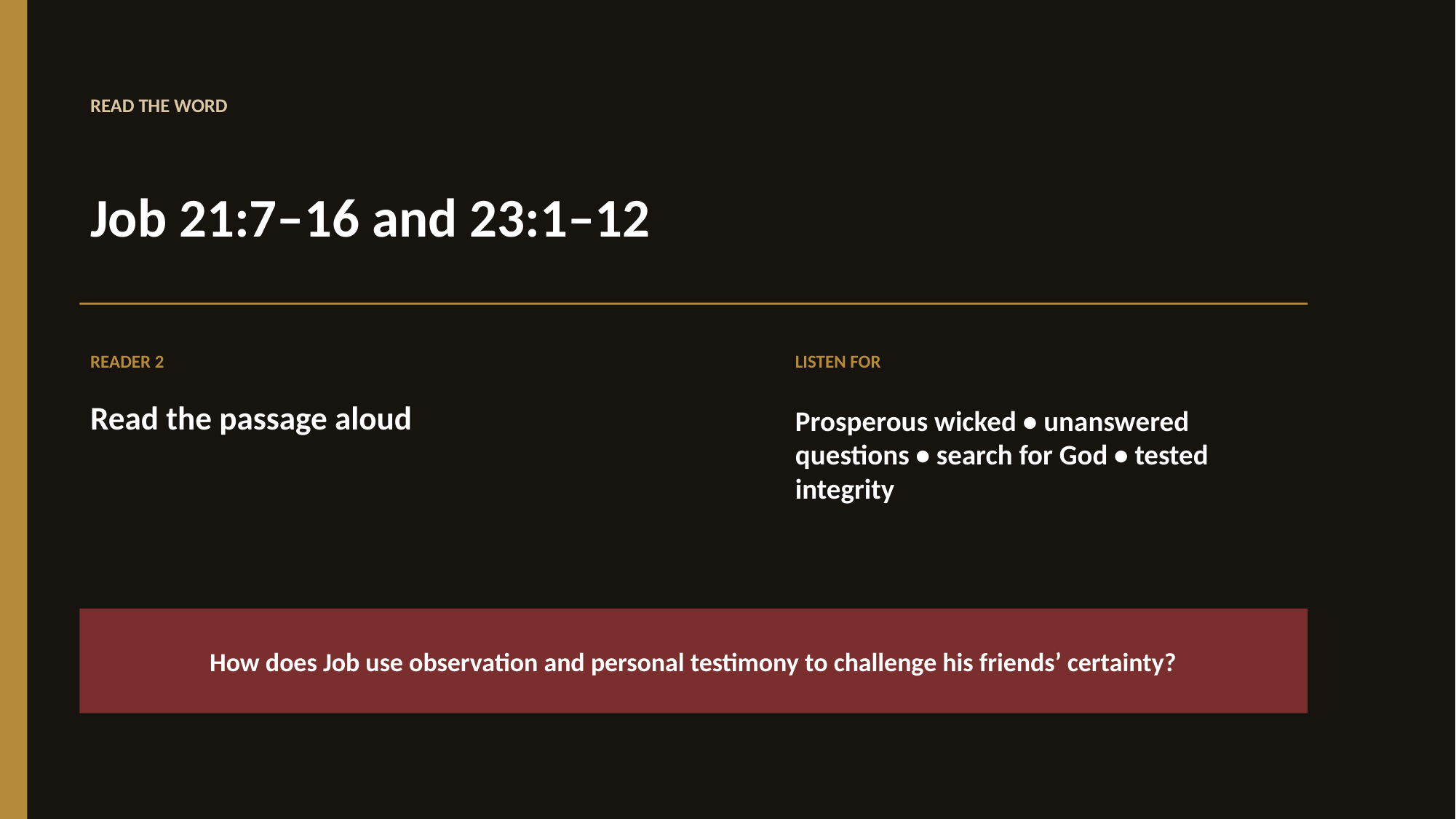

READ THE WORD
Job 21:7–16 and 23:1–12

READER 2
LISTEN FOR
Read the passage aloud
Prosperous wicked • unanswered questions • search for God • tested integrity

How does Job use observation and personal testimony to challenge his friends’ certainty?